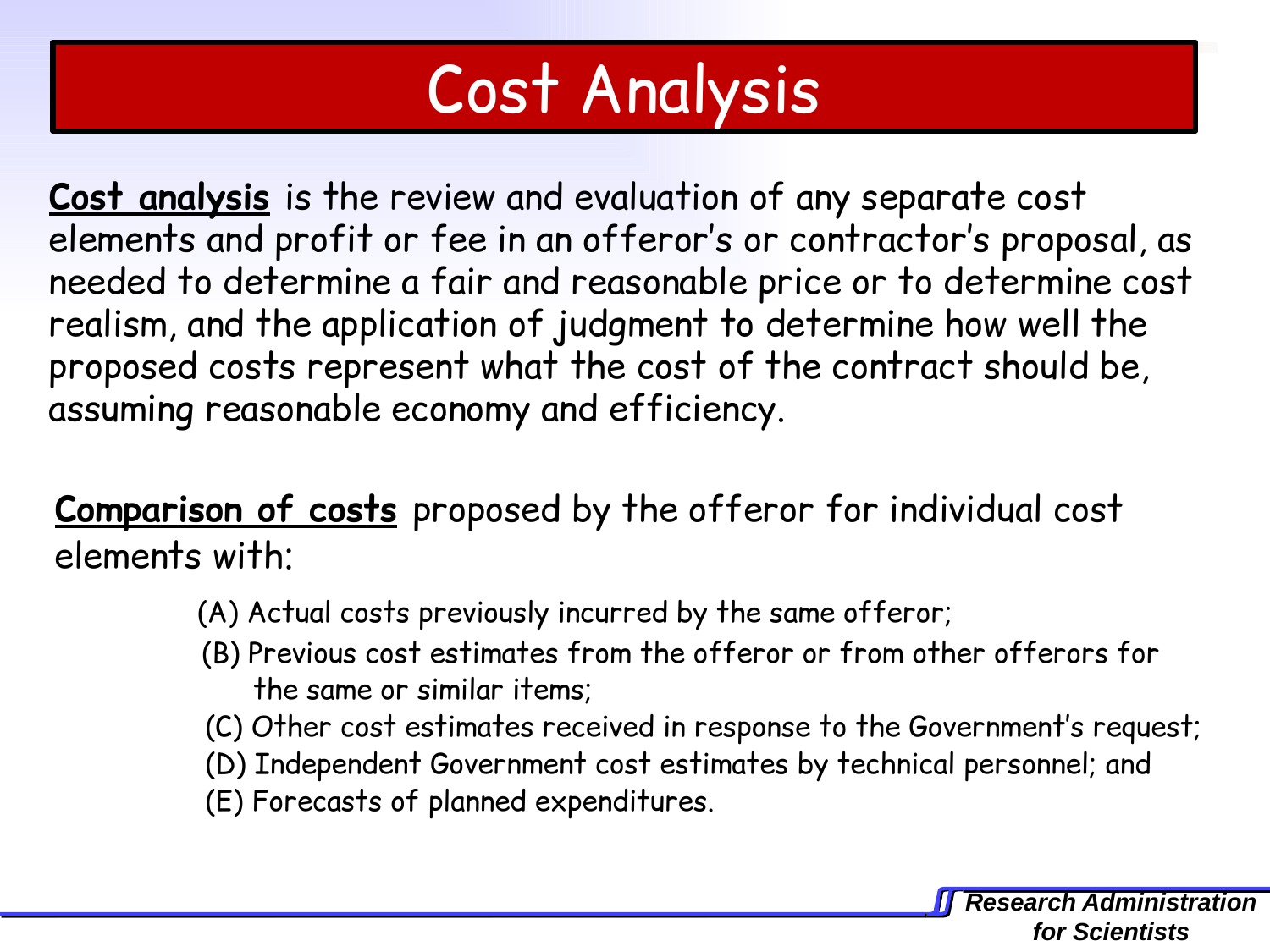

Cost Analysis

	Cost analysis is the review and evaluation of any separate cost elements and profit or fee in an offeror’s or contractor’s proposal, as needed to determine a fair and reasonable price or to determine cost realism, and the application of judgment to determine how well the proposed costs represent what the cost of the contract should be, assuming reasonable economy and efficiency.

Comparison of costs proposed by the offeror for individual cost elements with:
     (A) Actual costs previously incurred by the same offeror;
        (B) Previous cost estimates from the offeror or from other offerors for the same or similar items;
	(C) Other cost estimates received in response to the Government’s request;
	(D) Independent Government cost estimates by technical personnel; and
	(E) Forecasts of planned expenditures.